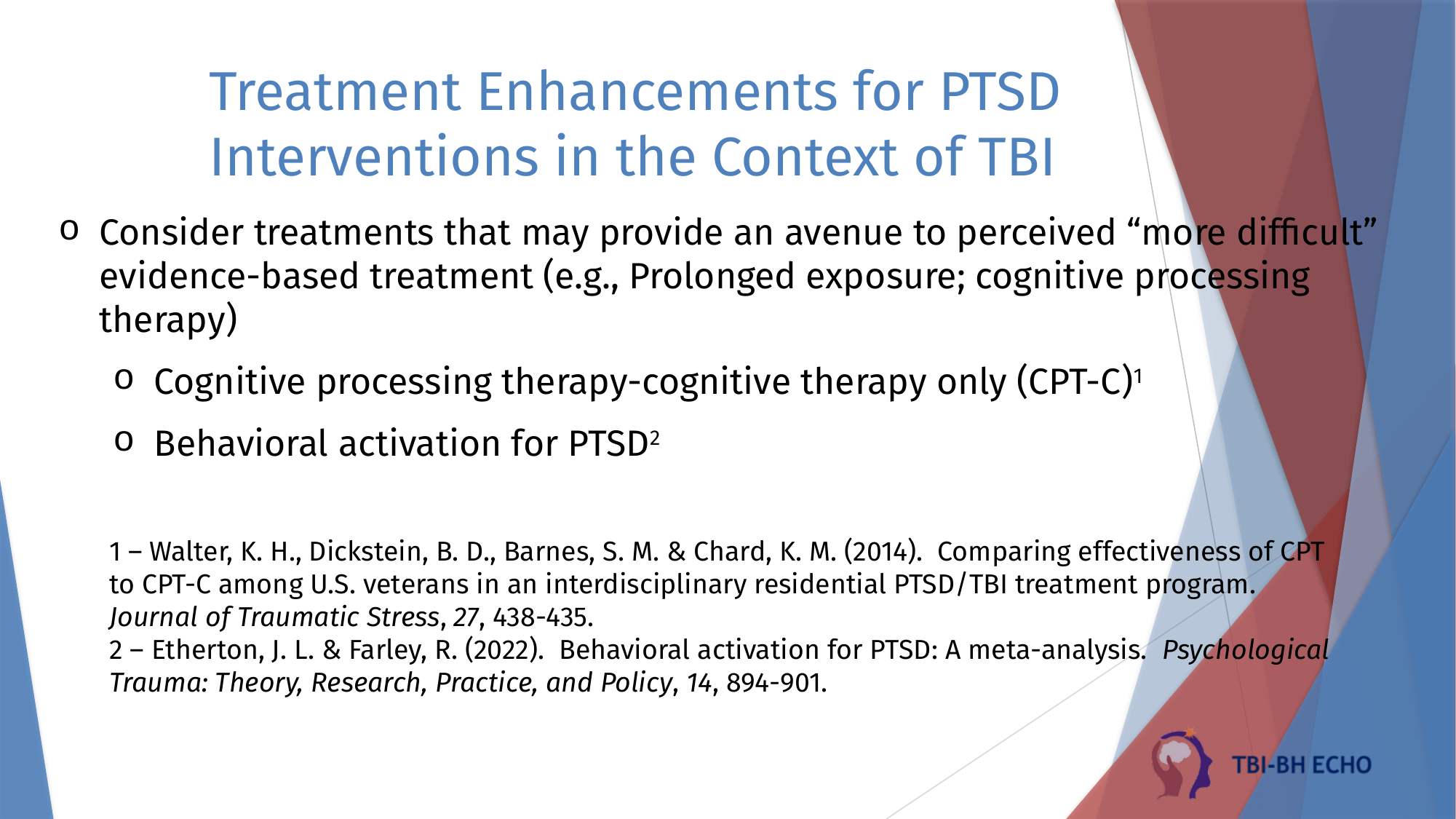

# Treatment Enhancements for PTSD Interventions in the Context of TBI
Consider treatments that may provide an avenue to perceived “more difficult” evidence-based treatment (e.g., Prolonged exposure; cognitive processing therapy)
Cognitive processing therapy-cognitive therapy only (CPT-C)1
Behavioral activation for PTSD2
1 – Walter, K. H., Dickstein, B. D., Barnes, S. M. & Chard, K. M. (2014).  Comparing effectiveness of CPT to CPT-C among U.S. veterans in an interdisciplinary residential PTSD/TBI treatment program.  Journal of Traumatic Stress, 27, 438-435.
2 – Etherton, J. L. & Farley, R. (2022).  Behavioral activation for PTSD: A meta-analysis.  Psychological Trauma: Theory, Research, Practice, and Policy, 14, 894-901.